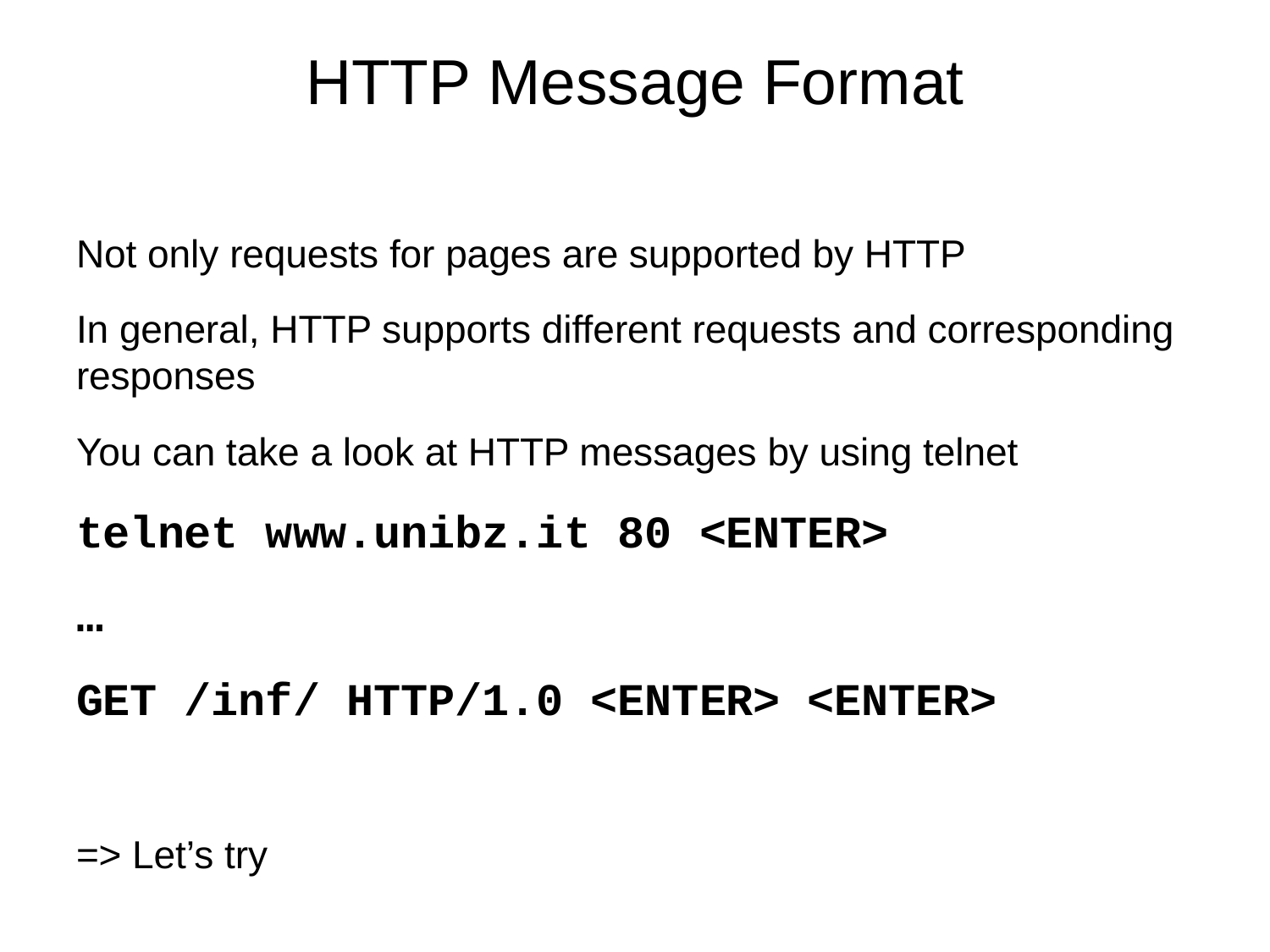

# HTTP Message Format
Not only requests for pages are supported by HTTP
In general, HTTP supports different requests and corresponding responses
You can take a look at HTTP messages by using telnet
telnet www.unibz.it 80 <ENTER>
…
GET /inf/ HTTP/1.0 <ENTER> <ENTER>

=> Let’s try